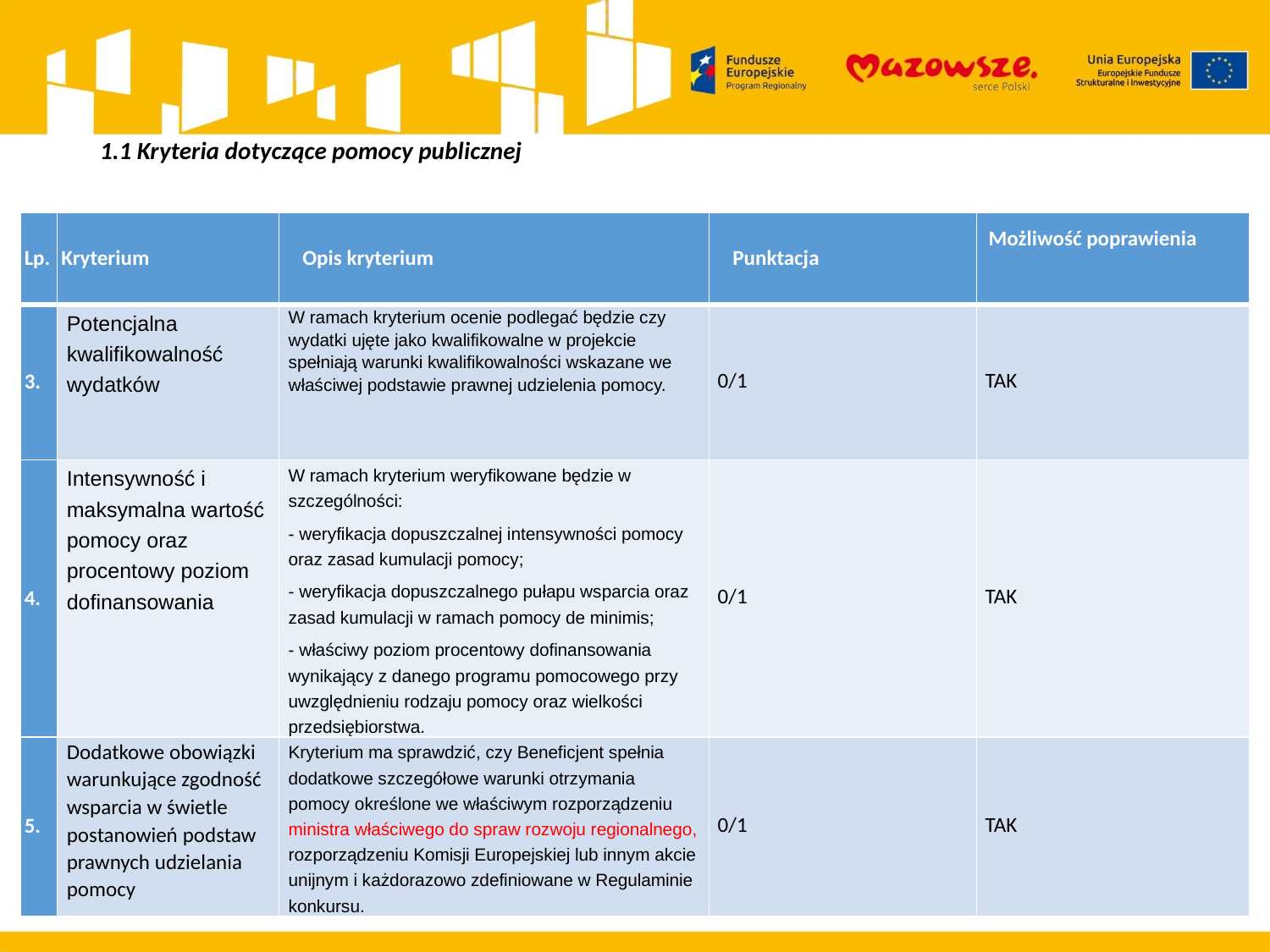

# 1.1 Kryteria dotyczące pomocy publicznej
| Lp. | Kryterium | Opis kryterium | Punktacja | Możliwość poprawienia |
| --- | --- | --- | --- | --- |
| 3. | Potencjalna kwalifikowalność wydatków | W ramach kryterium ocenie podlegać będzie czy wydatki ujęte jako kwalifikowalne w projekcie spełniają warunki kwalifikowalności wskazane we właściwej podstawie prawnej udzielenia pomocy. | 0/1 | TAK |
| 4. | Intensywność i maksymalna wartość pomocy oraz procentowy poziom dofinansowania | W ramach kryterium weryfikowane będzie w szczególności: - weryfikacja dopuszczalnej intensywności pomocy oraz zasad kumulacji pomocy; - weryfikacja dopuszczalnego pułapu wsparcia oraz zasad kumulacji w ramach pomocy de minimis; - właściwy poziom procentowy dofinansowania wynikający z danego programu pomocowego przy uwzględnieniu rodzaju pomocy oraz wielkości przedsiębiorstwa. | 0/1 | TAK |
| 5. | Dodatkowe obowiązki warunkujące zgodność wsparcia w świetle postanowień podstaw prawnych udzielania pomocy | Kryterium ma sprawdzić, czy Beneficjent spełnia dodatkowe szczegółowe warunki otrzymania pomocy określone we właściwym rozporządzeniu ministra właściwego do spraw rozwoju regionalnego, rozporządzeniu Komisji Europejskiej lub innym akcie unijnym i każdorazowo zdefiniowane w Regulaminie konkursu. | 0/1 | TAK |